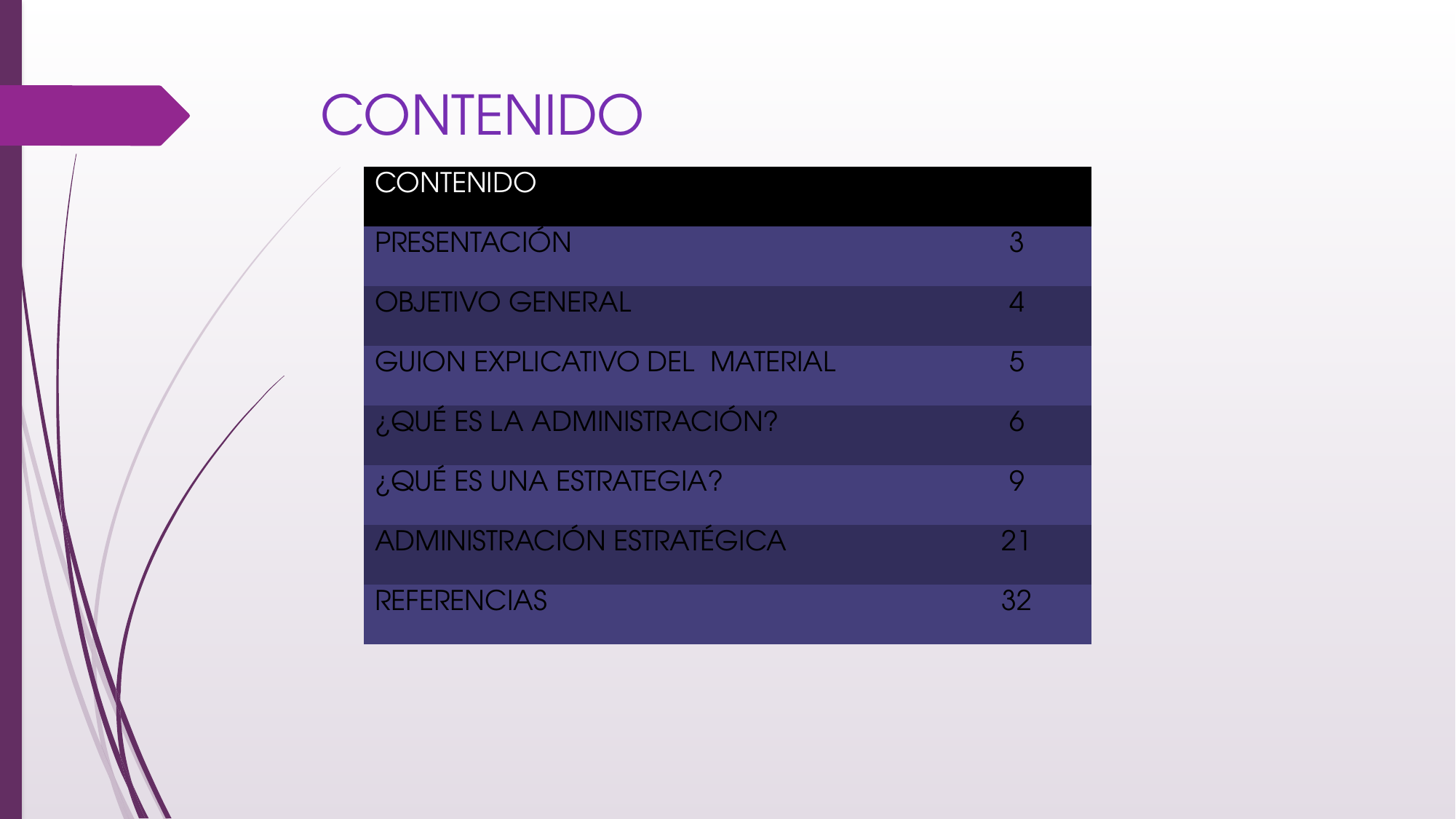

# CONTENIDO
| CONTENIDO |  |
| --- | --- |
| PRESENTACIÓN | 3 |
| OBJETIVO GENERAL | 4 |
| GUION EXPLICATIVO DEL MATERIAL | 5 |
| ¿QUÉ ES LA ADMINISTRACIÓN? | 6 |
| ¿QUÉ ES UNA ESTRATEGIA? | 9 |
| ADMINISTRACIÓN ESTRATÉGICA | 21 |
| REFERENCIAS | 32 |